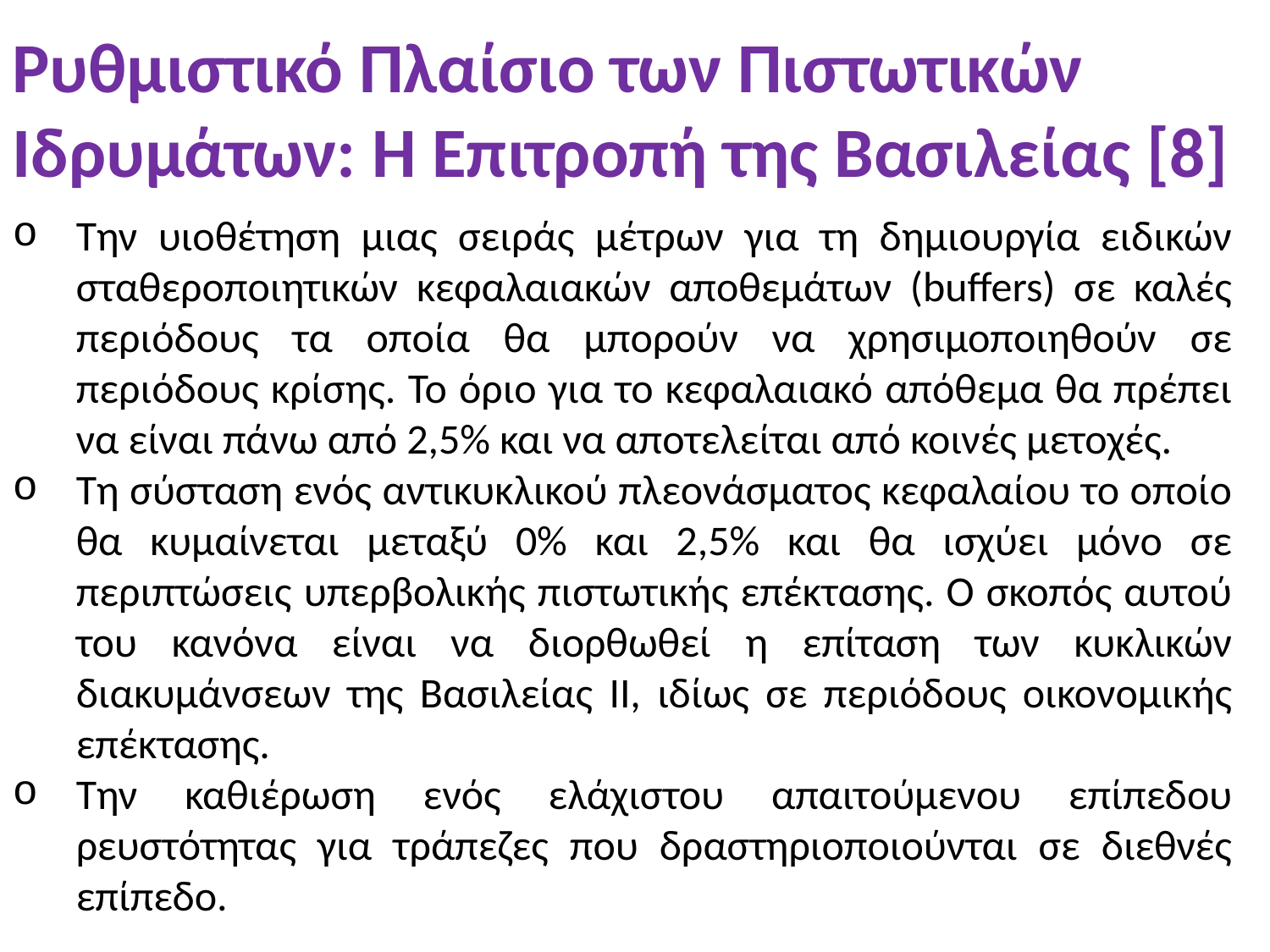

Ρυθμιστικό Πλαίσιο των Πιστωτικών Ιδρυμάτων: Η Επιτροπή της Βασιλείας [8]
Την υιοθέτηση μιας σειράς μέτρων για τη δημιουργία ειδικών σταθεροποιητικών κεφαλαιακών αποθεμάτων (buffers) σε καλές περιόδους τα οποία θα μπορούν να χρησιμοποιηθούν σε περιόδους κρίσης. Το όριο για το κεφαλαιακό απόθεμα θα πρέπει να είναι πάνω από 2,5% και να αποτελείται από κοινές μετοχές.
Τη σύσταση ενός αντικυκλικού πλεονάσματος κεφαλαίου το οποίο θα κυμαίνεται μεταξύ 0% και 2,5% και θα ισχύει μόνο σε περιπτώσεις υπερβολικής πιστωτικής επέκτασης. Ο σκοπός αυτού του κανόνα είναι να διορθωθεί η επίταση των κυκλικών διακυμάνσεων της Βασιλείας ΙΙ, ιδίως σε περιόδους οικονομικής επέκτασης.
Την καθιέρωση ενός ελάχιστου απαιτούμενου επίπεδου ρευστότητας για τράπεζες που δραστηριοποιούνται σε διεθνές επίπεδο.